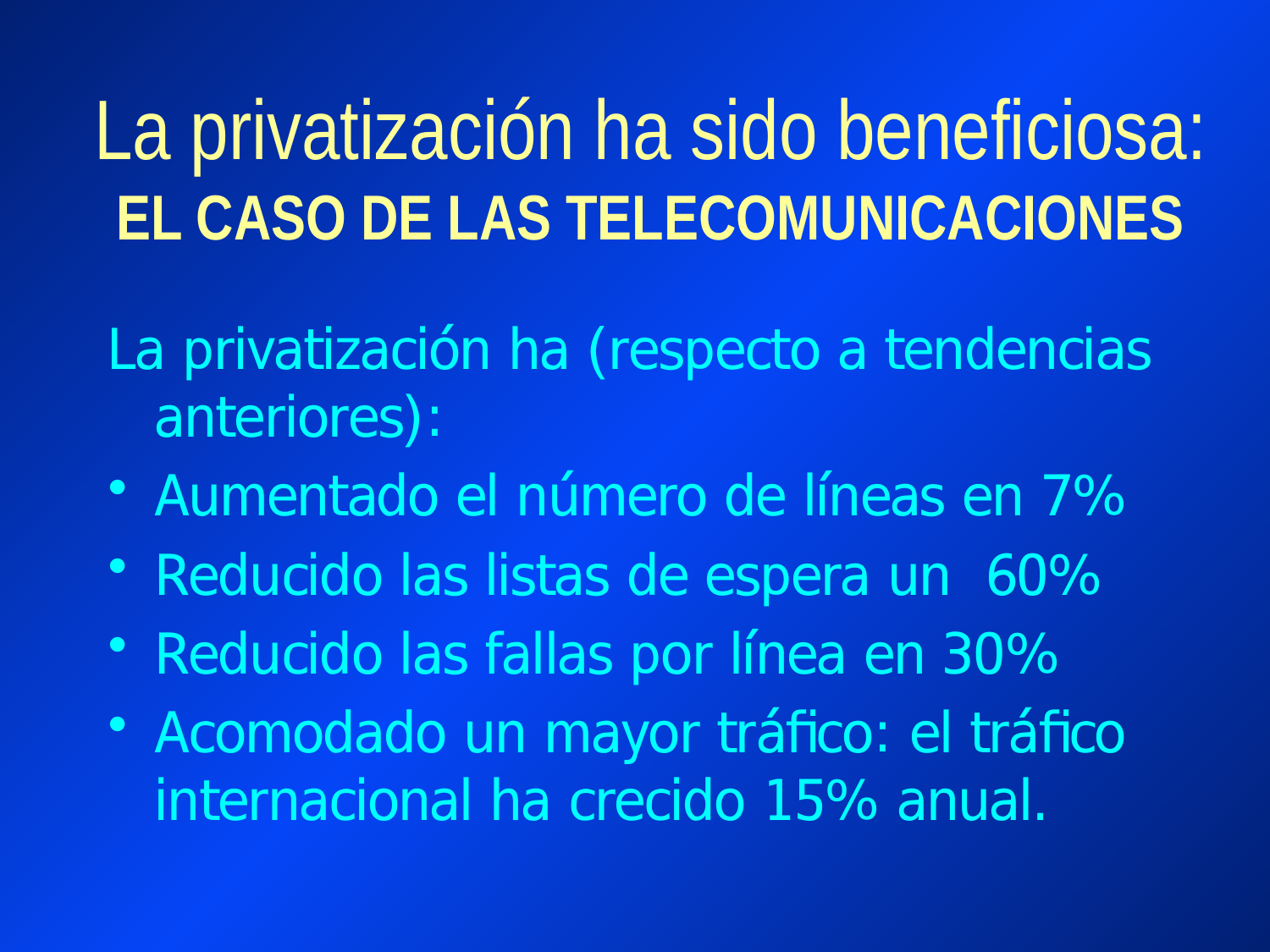

# La privatización ha sido beneficiosa: EL CASO DE LAS TELECOMUNICACIONES
La privatización ha (respecto a tendencias anteriores):
Aumentado el número de líneas en 7%
Reducido las listas de espera un  60%
Reducido las fallas por línea en 30%
Acomodado un mayor tráfico: el tráfico internacional ha crecido 15% anual.